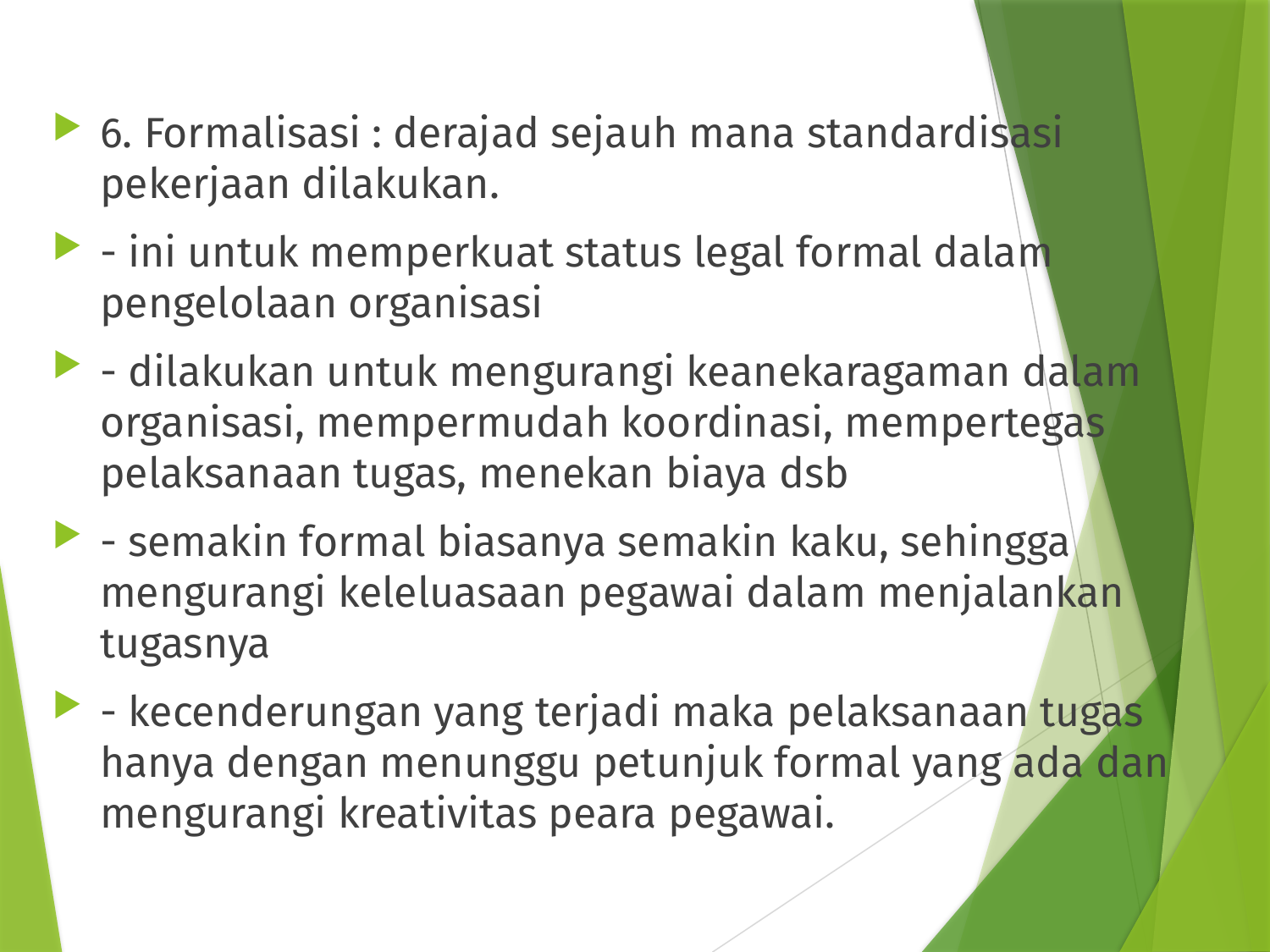

6. Formalisasi : derajad sejauh mana standardisasi pekerjaan dilakukan.
- ini untuk memperkuat status legal formal dalam pengelolaan organisasi
- dilakukan untuk mengurangi keanekaragaman dalam organisasi, mempermudah koordinasi, mempertegas pelaksanaan tugas, menekan biaya dsb
- semakin formal biasanya semakin kaku, sehingga mengurangi keleluasaan pegawai dalam menjalankan tugasnya
- kecenderungan yang terjadi maka pelaksanaan tugas hanya dengan menunggu petunjuk formal yang ada dan mengurangi kreativitas peara pegawai.